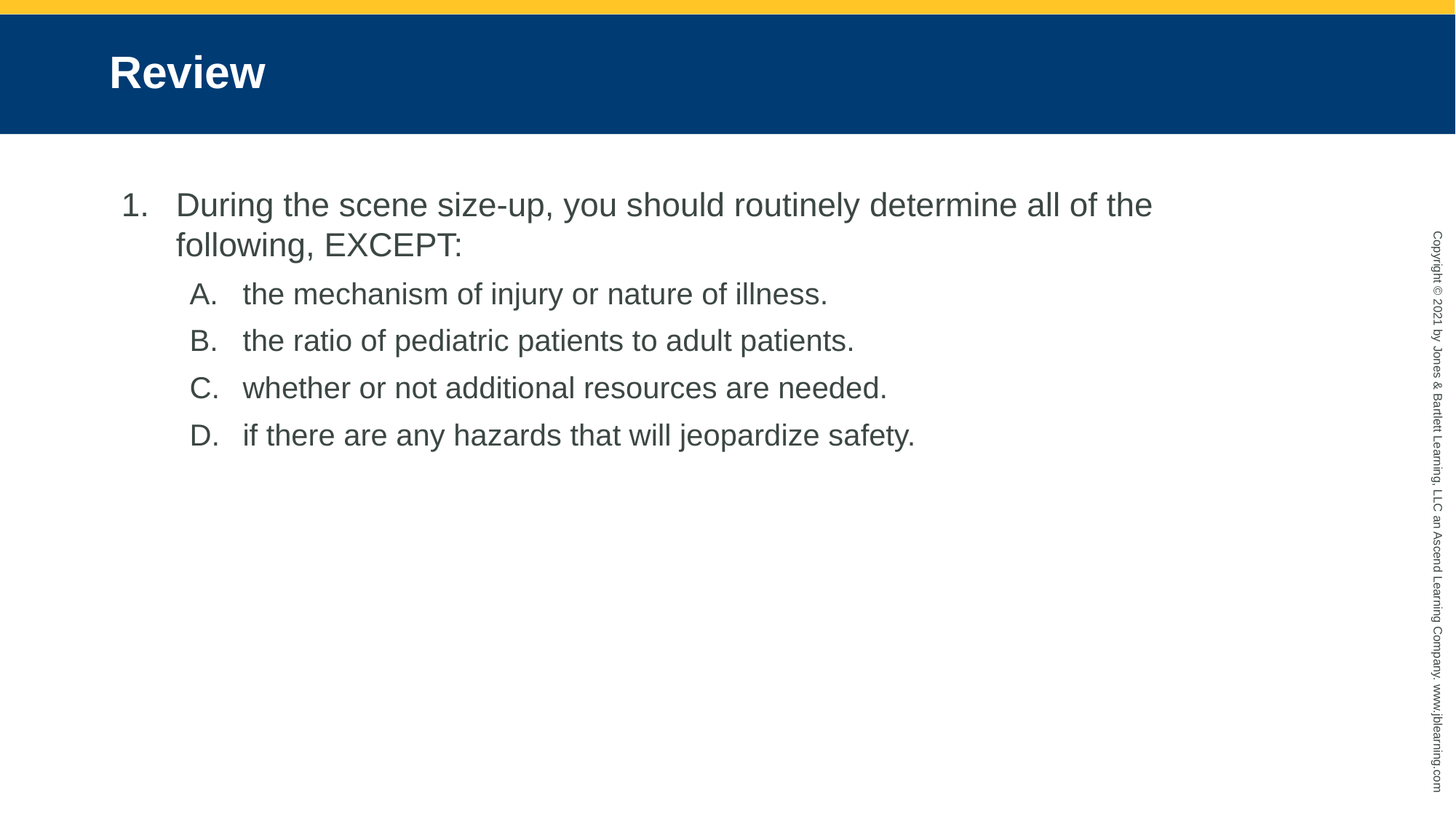

# Review
During the scene size-up, you should routinely determine all of the following, EXCEPT:
the mechanism of injury or nature of illness.
the ratio of pediatric patients to adult patients.
whether or not additional resources are needed.
if there are any hazards that will jeopardize safety.